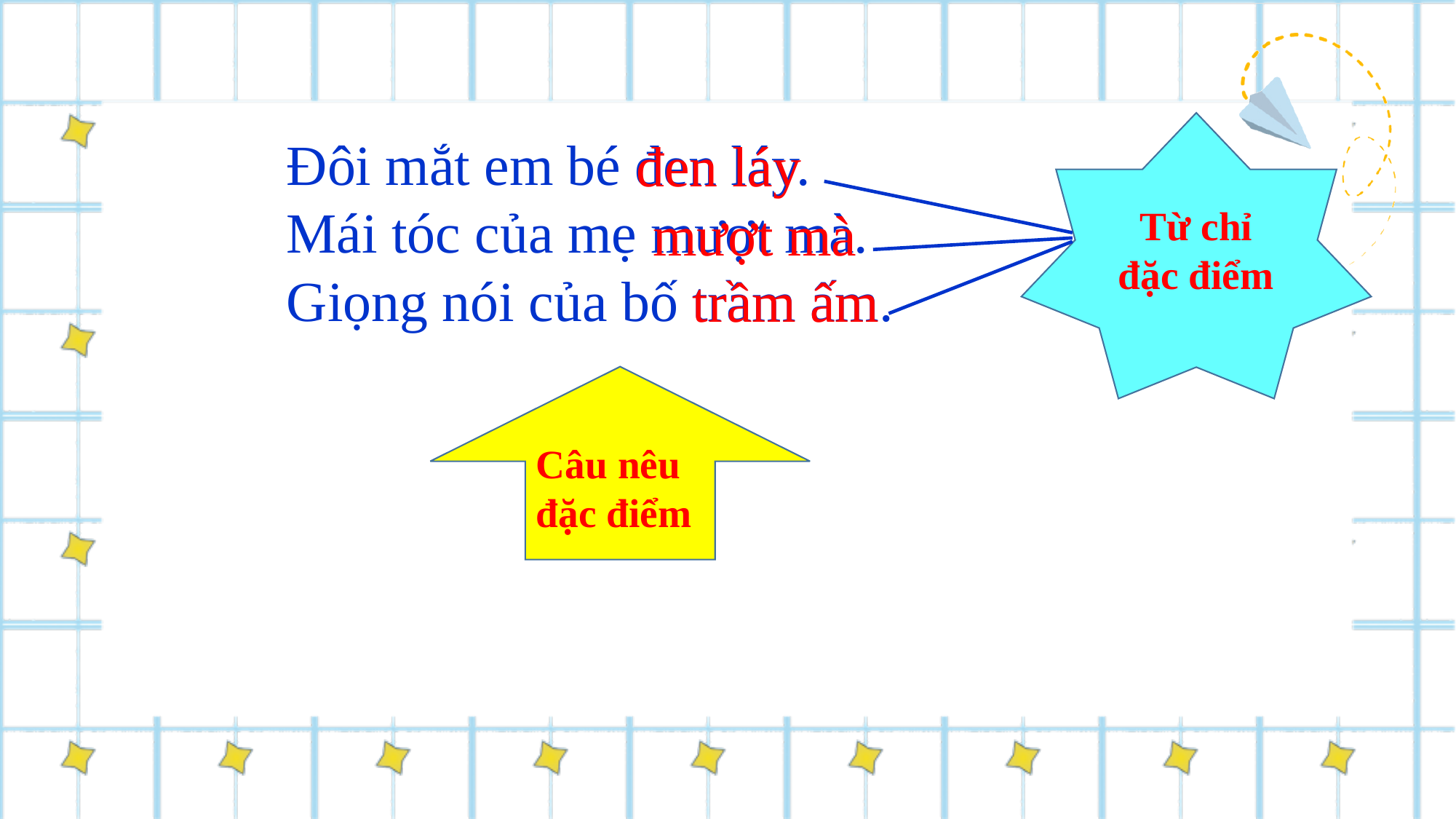

Từ chỉ đặc điểm
    Đôi mắt em bé đen láy.
    Mái tóc của mẹ mượt mà.
    Giọng nói của bố trầm ấm.
đen láy
mượt mà
trầm ấm
Câu nêu đặc điểm